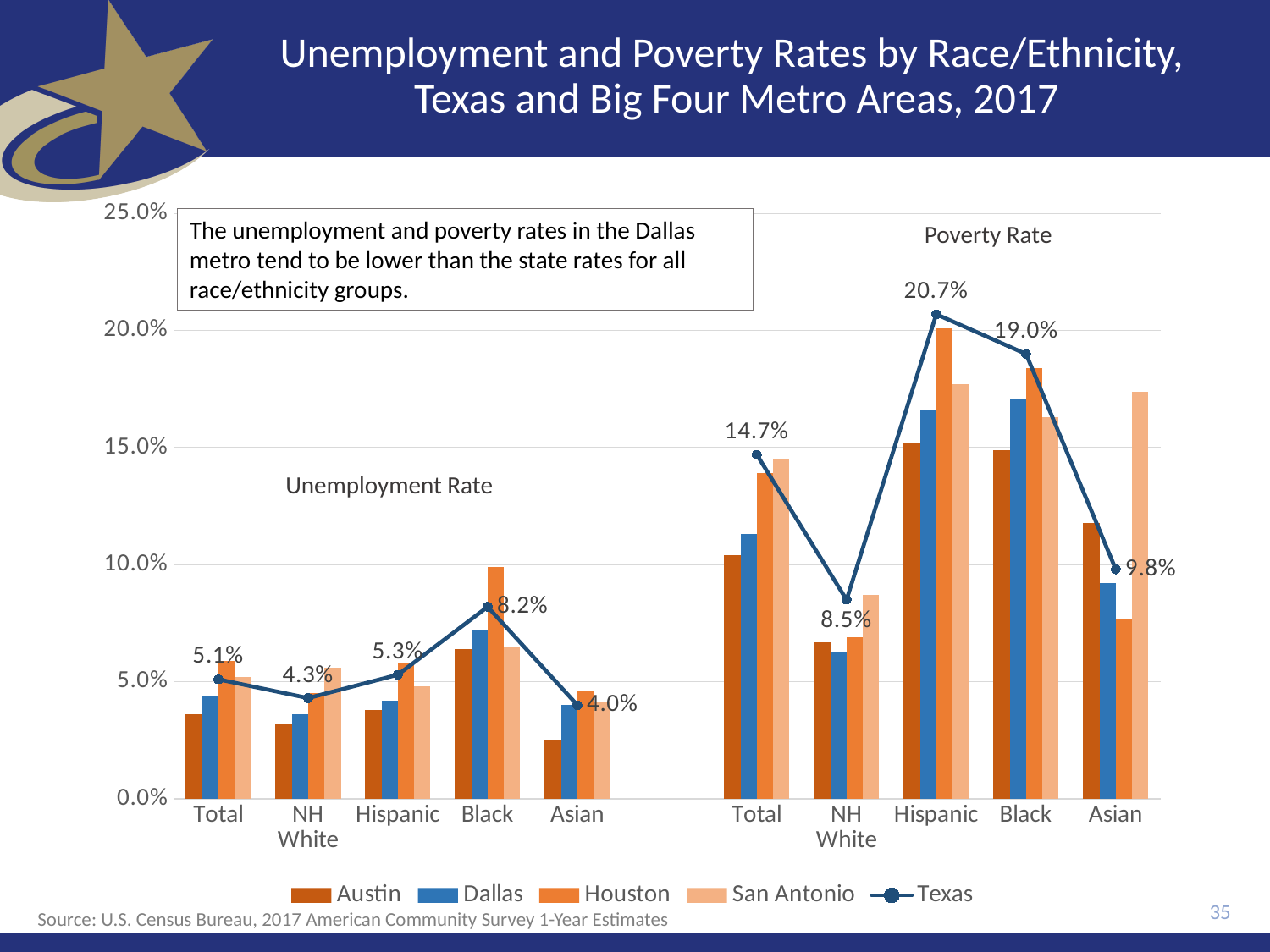

# Unemployment and Poverty Rates by Race/Ethnicity, Texas and Big Four Metro Areas, 2017

### Chart

| Category | Austin | Dallas | Houston | San Antonio | Texas |
|---|---|---|---|---|---|
| Total | 0.036 | 0.044 | 0.059 | 0.052 | 0.051 |
| NH White | 0.032 | 0.036 | 0.045 | 0.056 | 0.043 |
| Hispanic | 0.038 | 0.042 | 0.058 | 0.048 | 0.053 |
| Black | 0.064 | 0.072 | 0.099 | 0.065 | 0.082 |
| Asian | 0.025 | 0.04 | 0.046 | 0.041 | 0.04 |
|  | None | None | None | None | None |
| Total | 0.104 | 0.113 | 0.139 | 0.145 | 0.147 |
| NH White | 0.067 | 0.063 | 0.069 | 0.087 | 0.085 |
| Hispanic | 0.152 | 0.166 | 0.201 | 0.177 | 0.207 |
| Black | 0.149 | 0.171 | 0.184 | 0.163 | 0.19 |
| Asian | 0.118 | 0.092 | 0.077 | 0.174 | 0.098 |
The unemployment and poverty rates in the Dallas metro tend to be lower than the state rates for all race/ethnicity groups.
Poverty Rate
Unemployment Rate
35
Source: U.S. Census Bureau, 2017 American Community Survey 1-Year Estimates